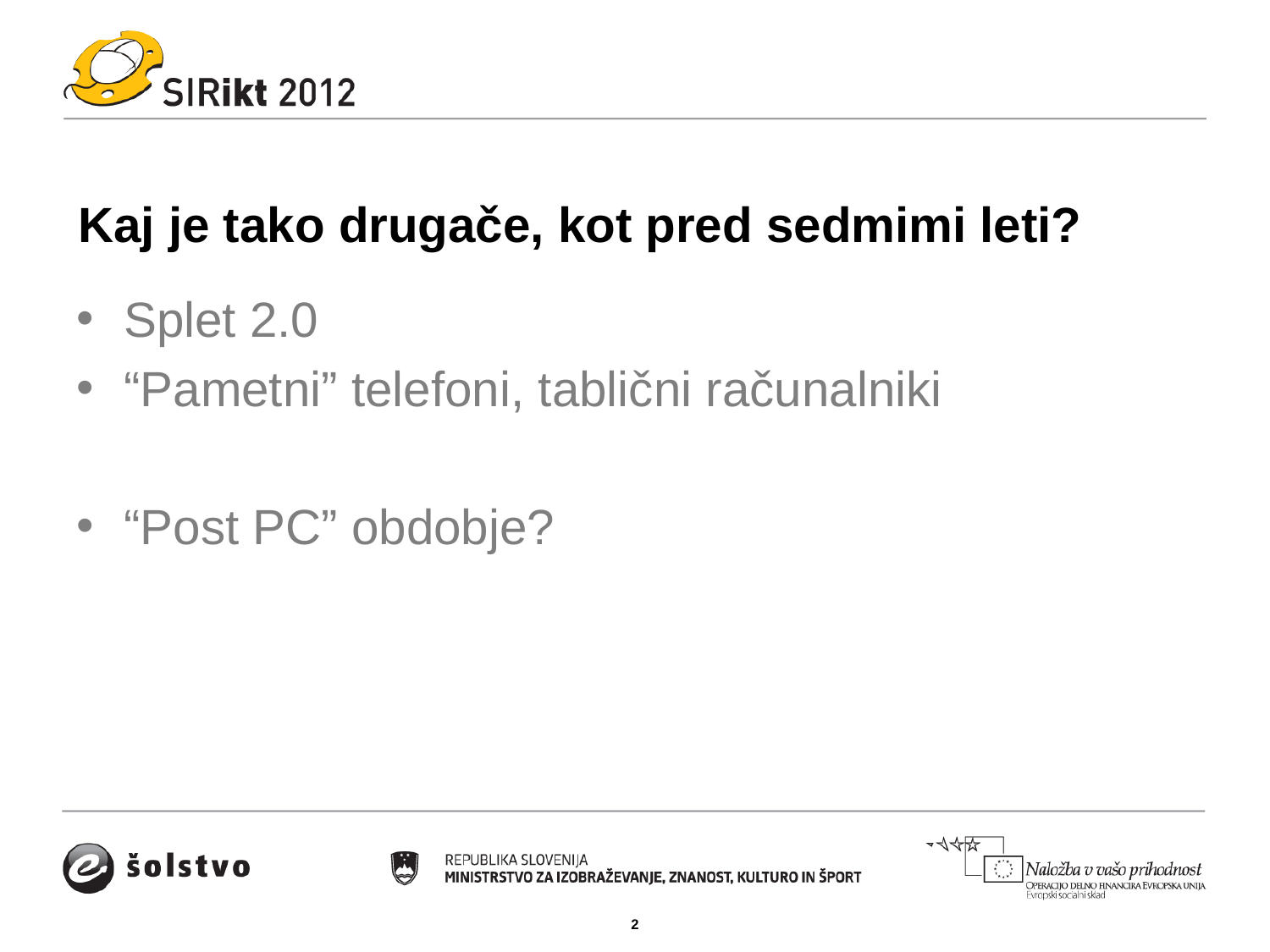

# Kaj je tako drugače, kot pred sedmimi leti?
Splet 2.0
“Pametni” telefoni, tablični računalniki

“Post PC” obdobje?

2